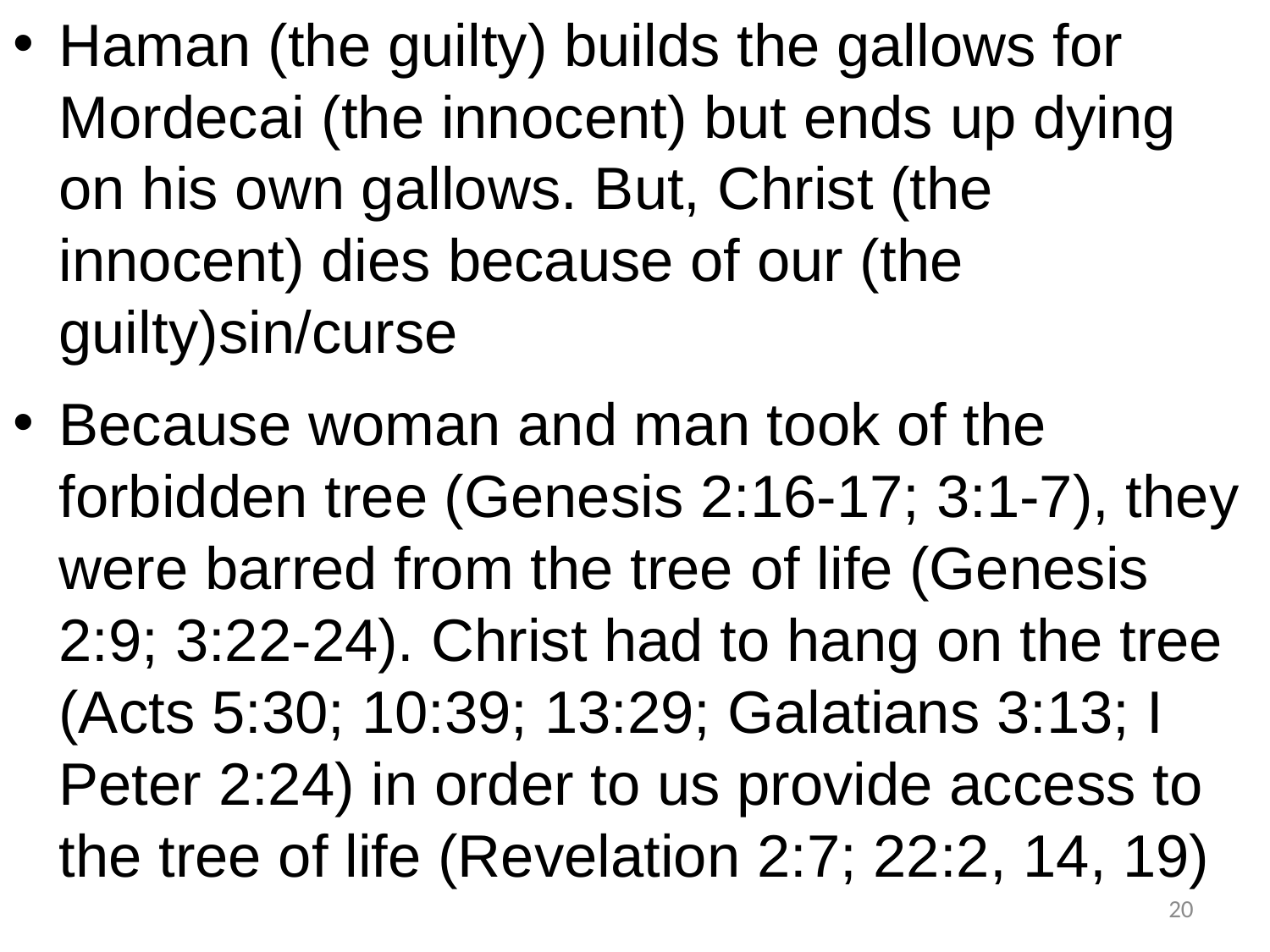

Haman (the guilty) builds the gallows for Mordecai (the innocent) but ends up dying on his own gallows. But, Christ (the innocent) dies because of our (the guilty)sin/curse
Because woman and man took of the forbidden tree (Genesis 2:16-17; 3:1-7), they were barred from the tree of life (Genesis 2:9; 3:22-24). Christ had to hang on the tree (Acts 5:30; 10:39; 13:29; Galatians 3:13; I Peter 2:24) in order to us provide access to the tree of life (Revelation 2:7; 22:2, 14, 19)
#
20